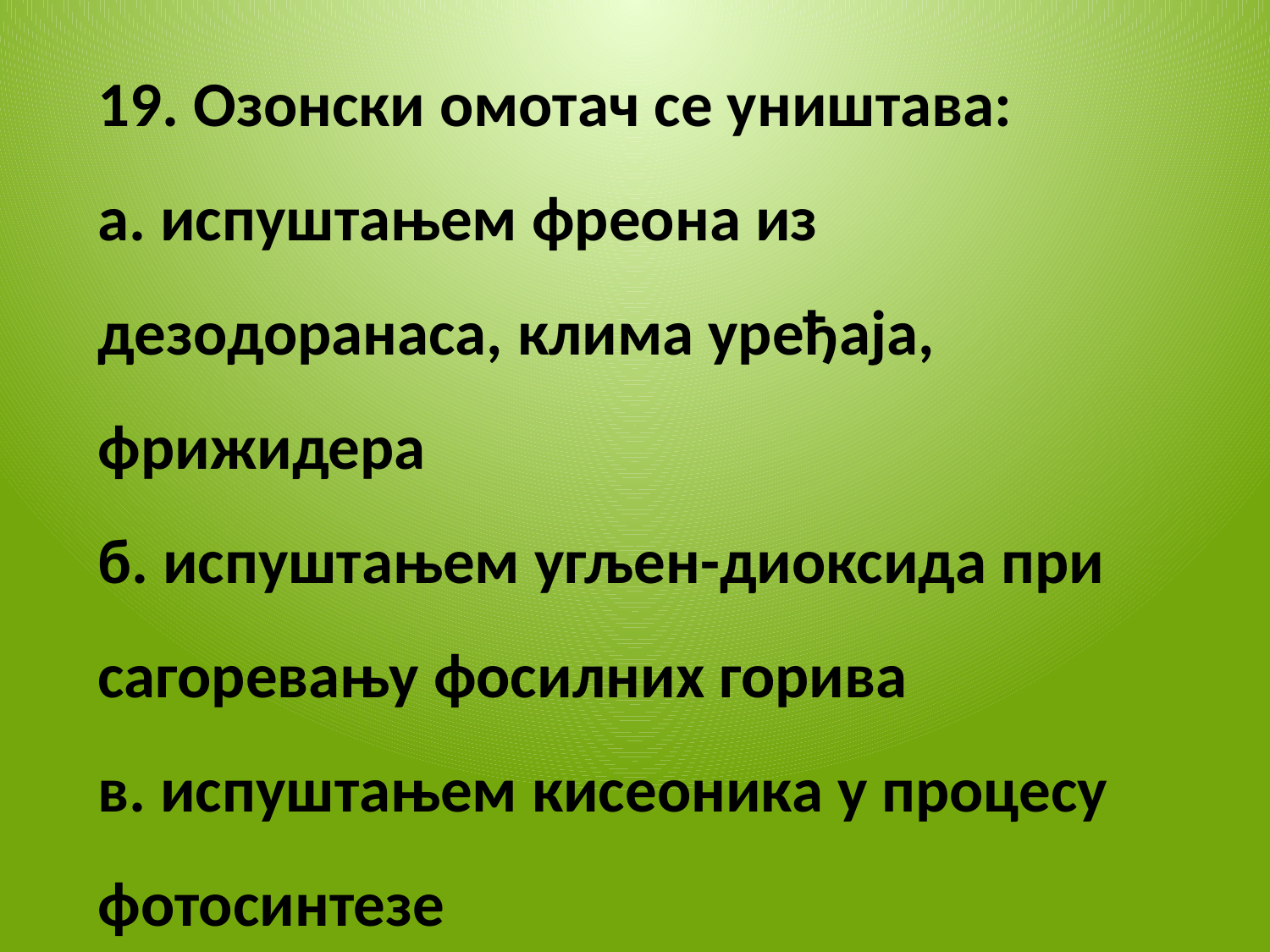

19. Озонски омотач се уништава:
а. испуштањем фреона из дезодоранаса, клима уређаја, фрижидера
б. испуштањем угљен-диоксида при сагоревању фосилних горива
в. испуштањем кисеоника у процесу фотосинтезе